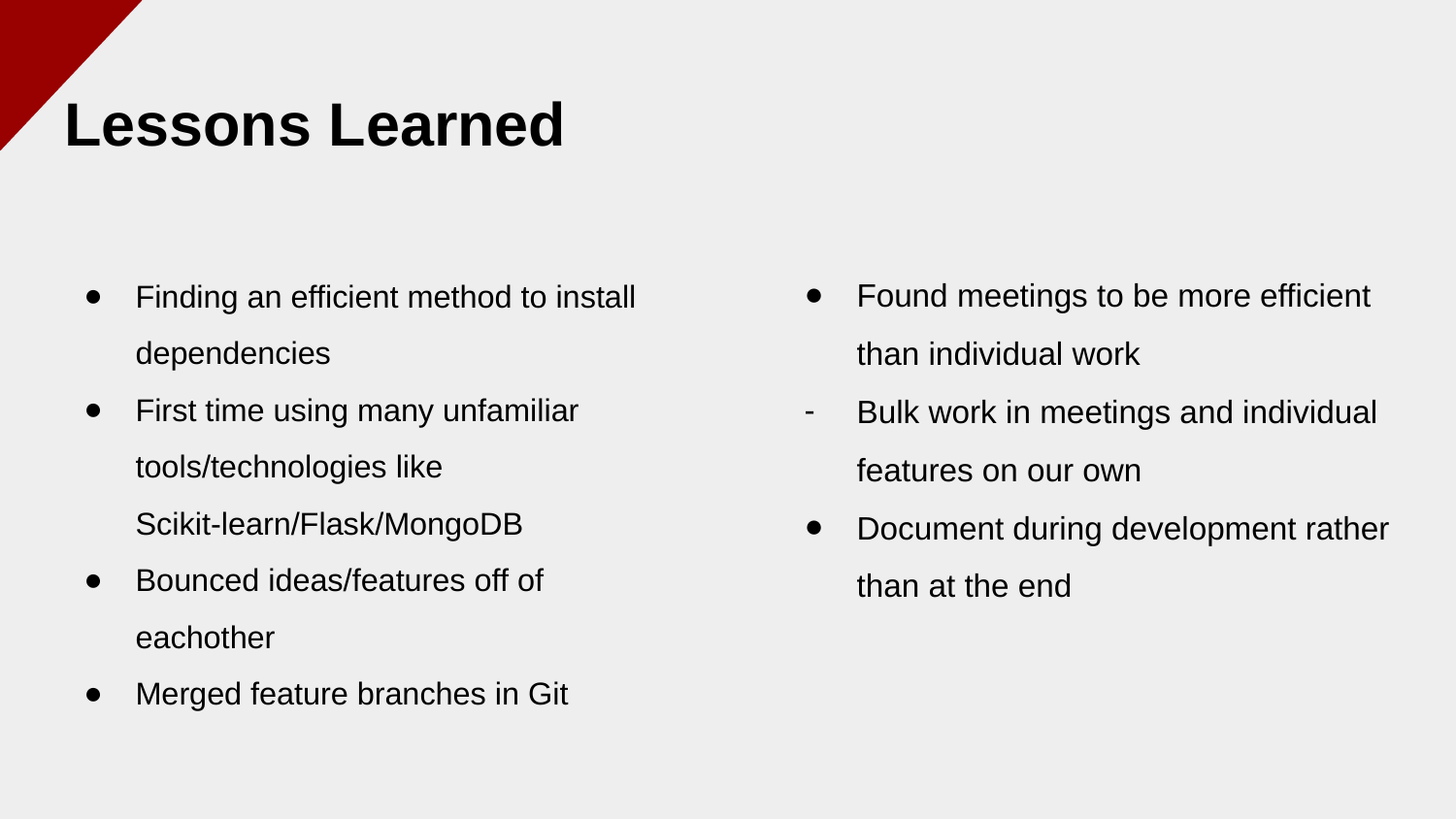

# Lessons Learned

Found meetings to be more efficient than individual work
Bulk work in meetings and individual features on our own
Document during development rather than at the end

Finding an efficient method to install dependencies
First time using many unfamiliar tools/technologies like Scikit-learn/Flask/MongoDB
Bounced ideas/features off of eachother
Merged feature branches in Git